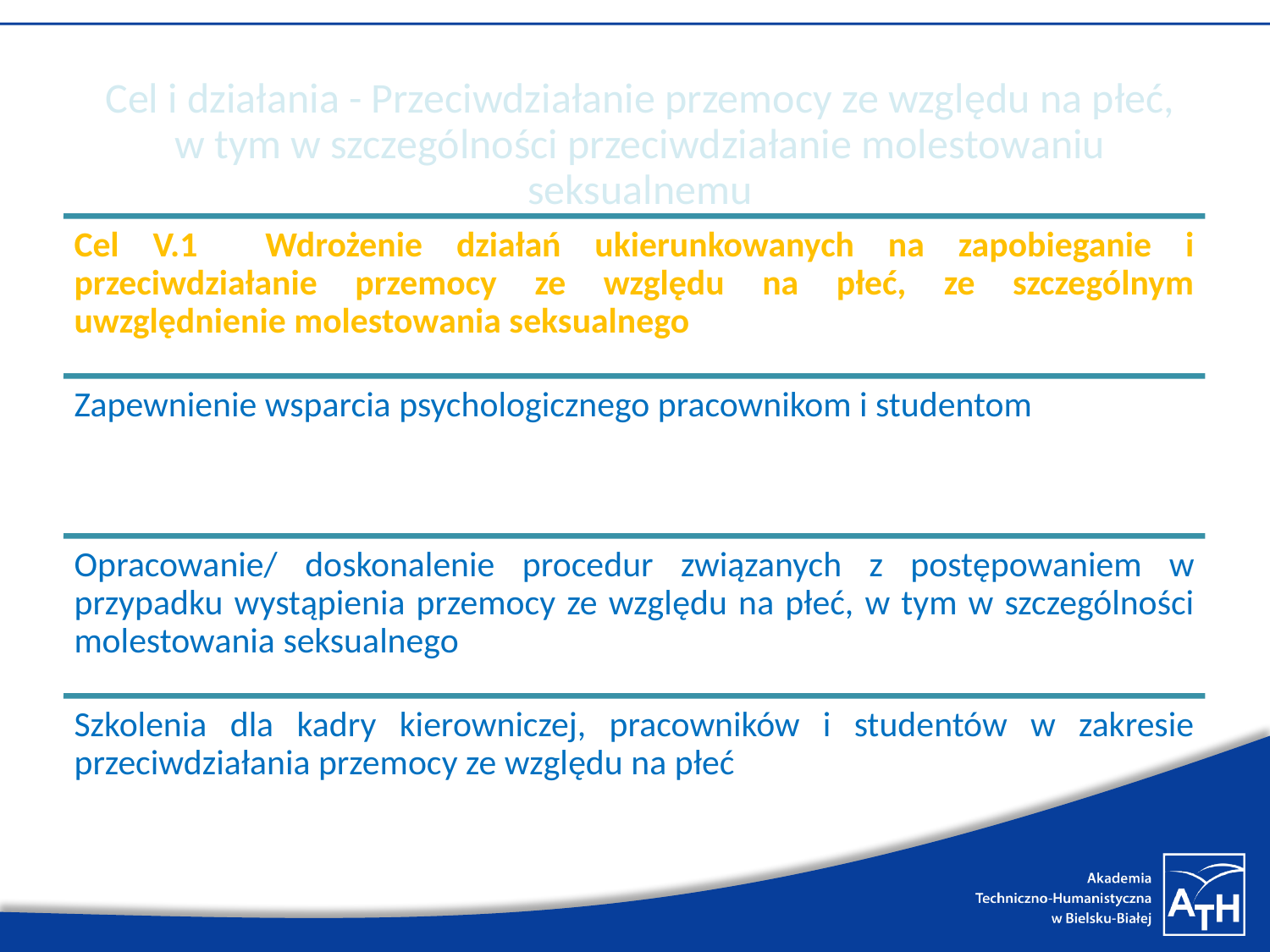

# Cel i działania - Przeciwdziałanie przemocy ze względu na płeć, w tym w szczególności przeciwdziałanie molestowaniu seksualnemu
Cel V.1  Wdrożenie działań ukierunkowanych na zapobieganie i przeciwdziałanie przemocy ze względu na płeć, ze szczególnym uwzględnienie molestowania seksualnego
Zapewnienie wsparcia psychologicznego pracownikom i studentom
Opracowanie/ doskonalenie procedur związanych z postępowaniem w przypadku wystąpienia przemocy ze względu na płeć, w tym w szczególności molestowania seksualnego
Szkolenia dla kadry kierowniczej, pracowników i studentów w zakresie przeciwdziałania przemocy ze względu na płeć